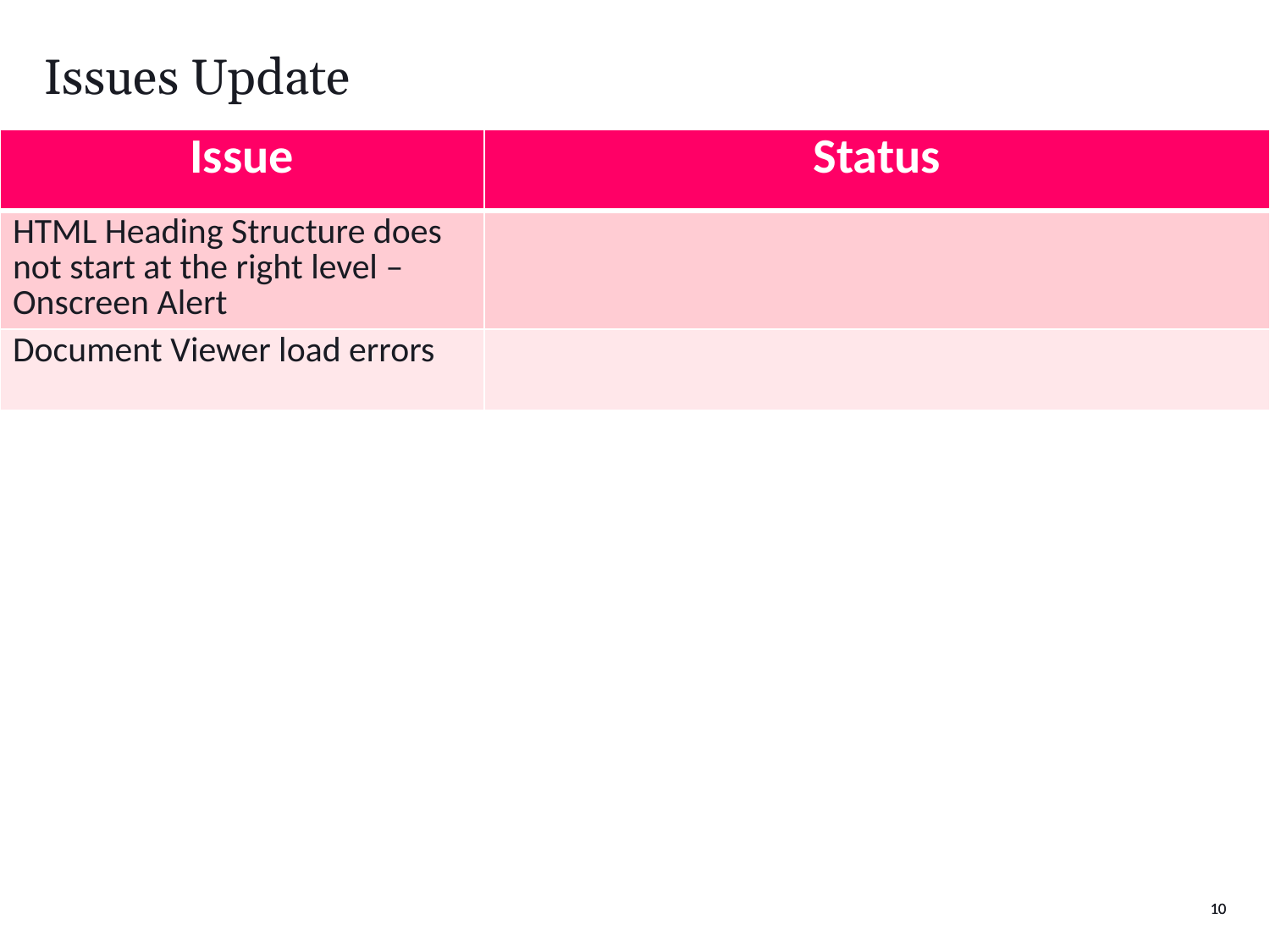

# Issues Update
| Issue | Status |
| --- | --- |
| HTML Heading Structure does not start at the right level – Onscreen Alert |  |
| Document Viewer load errors |  |